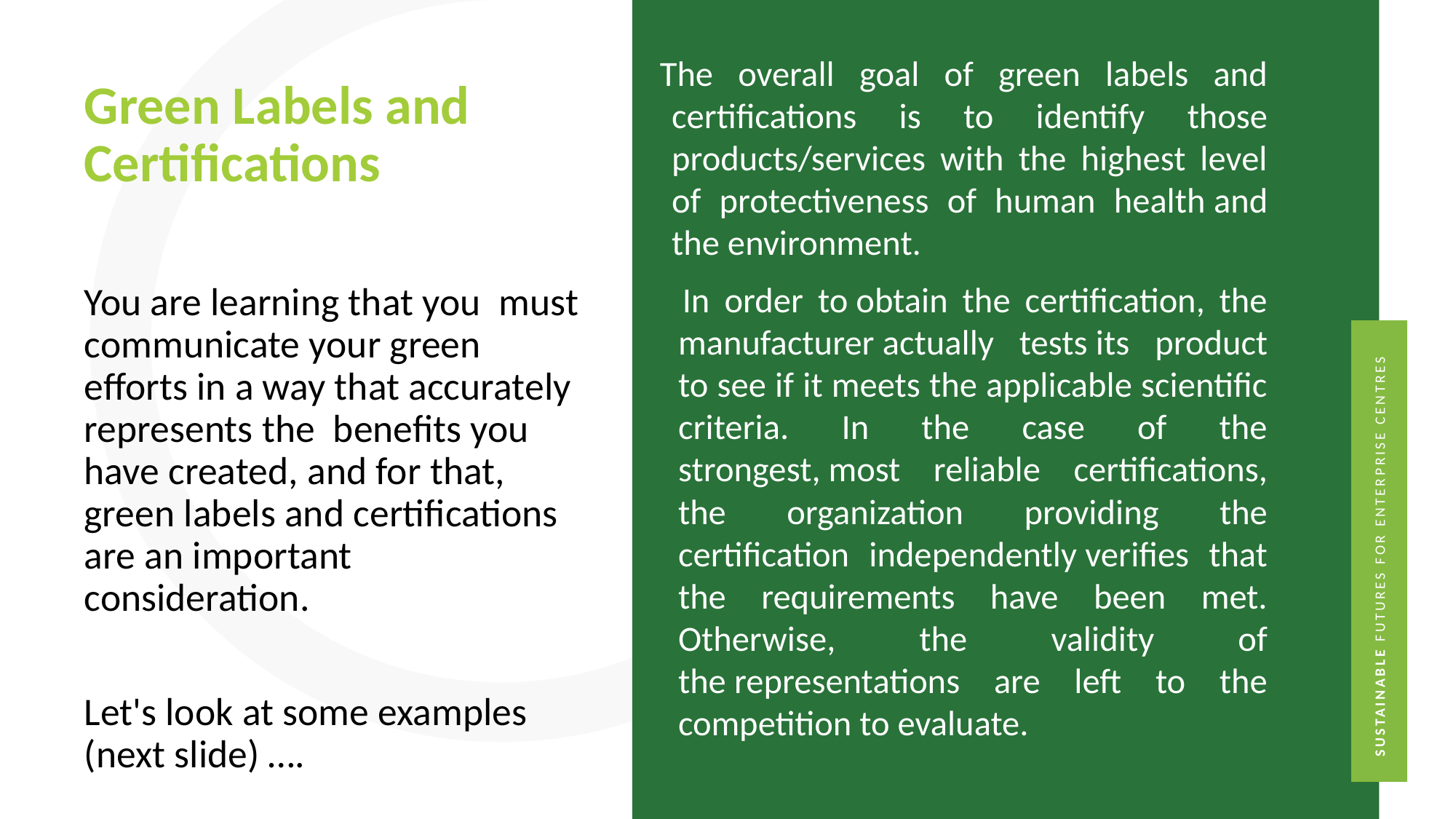

The overall goal of green labels and certifications is to identify those products/services with the highest level of protectiveness of human health and the environment.
   In order to obtain the certification, the manufacturer actually tests its product to see if it meets the applicable scientific criteria. In the case of the strongest, most reliable certifications, the organization providing the certification independently verifies that the requirements have been met. Otherwise, the validity of the representations are left to the competition to evaluate.
Green Labels and Certifications

You are learning that you  must communicate your green efforts in a way that accurately represents the  benefits you have created, and for that, green labels and certifications are an important consideration.

Let's look at some examples (next slide) ….